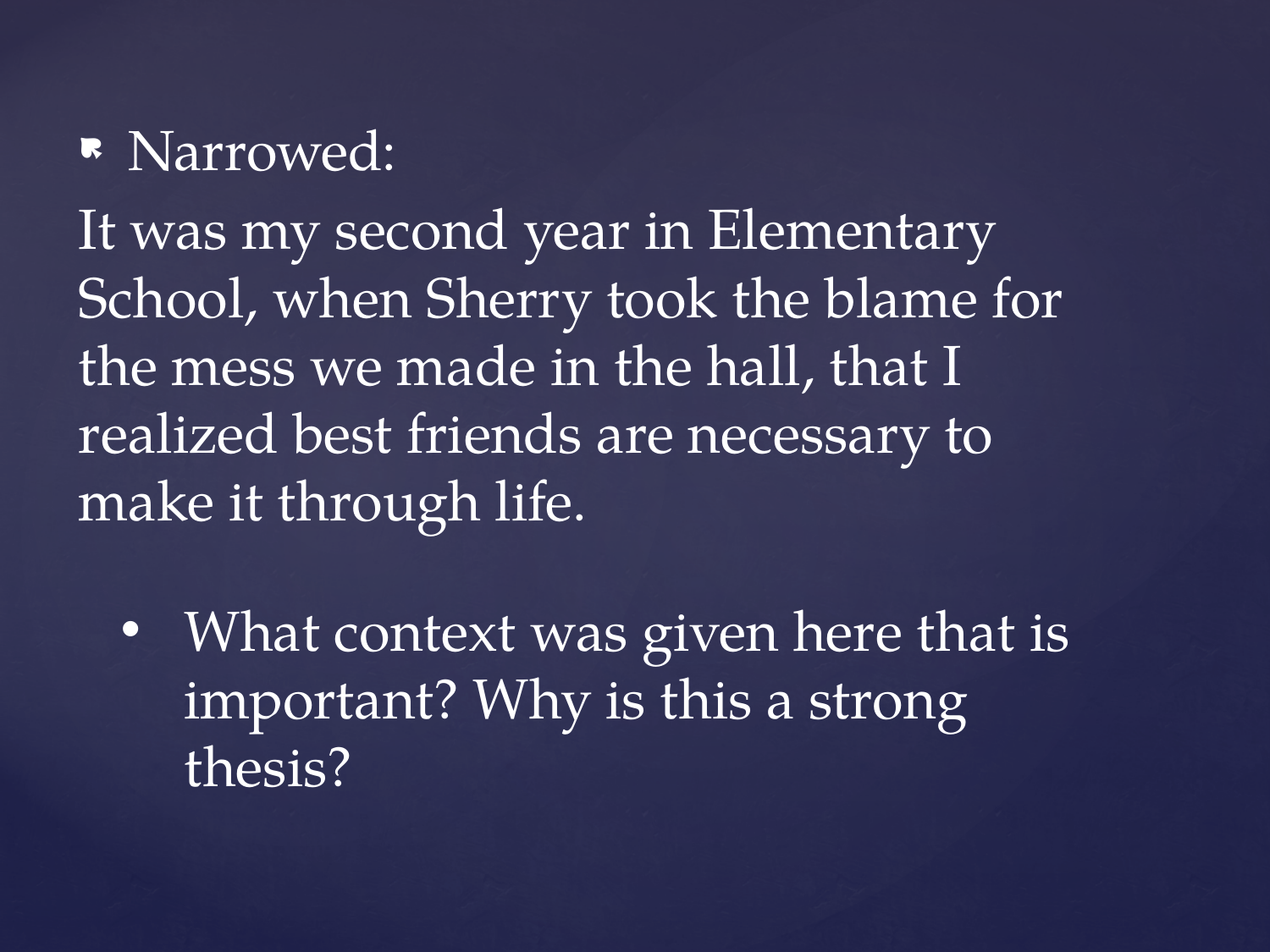

Narrowed:
It was my second year in Elementary School, when Sherry took the blame for the mess we made in the hall, that I realized best friends are necessary to make it through life.

# What context was given here that is important? Why is this a strong thesis?